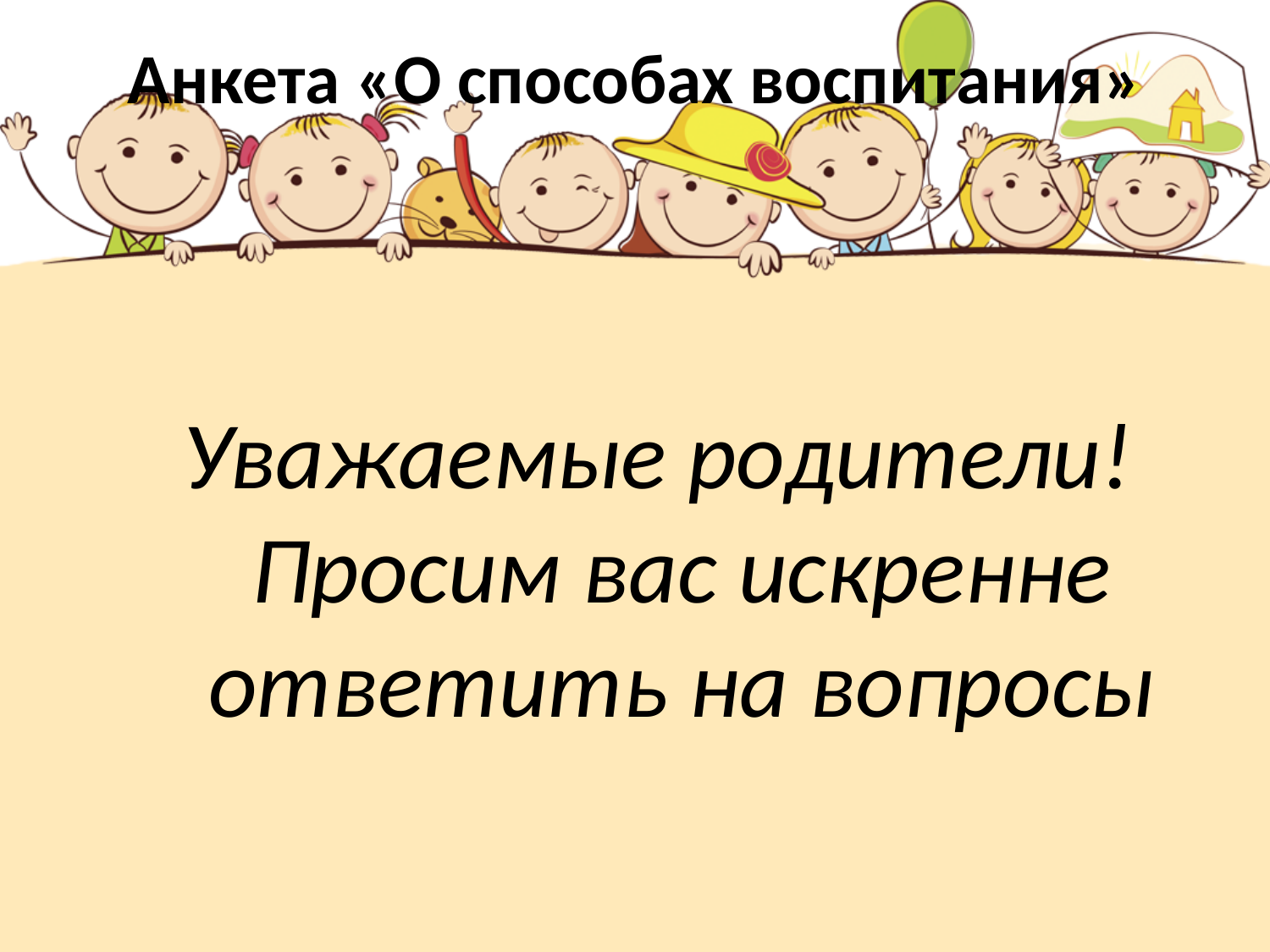

# Анкета «О способах воспитания»
Уважаемые родители! Просим вас искренне ответить на вопросы